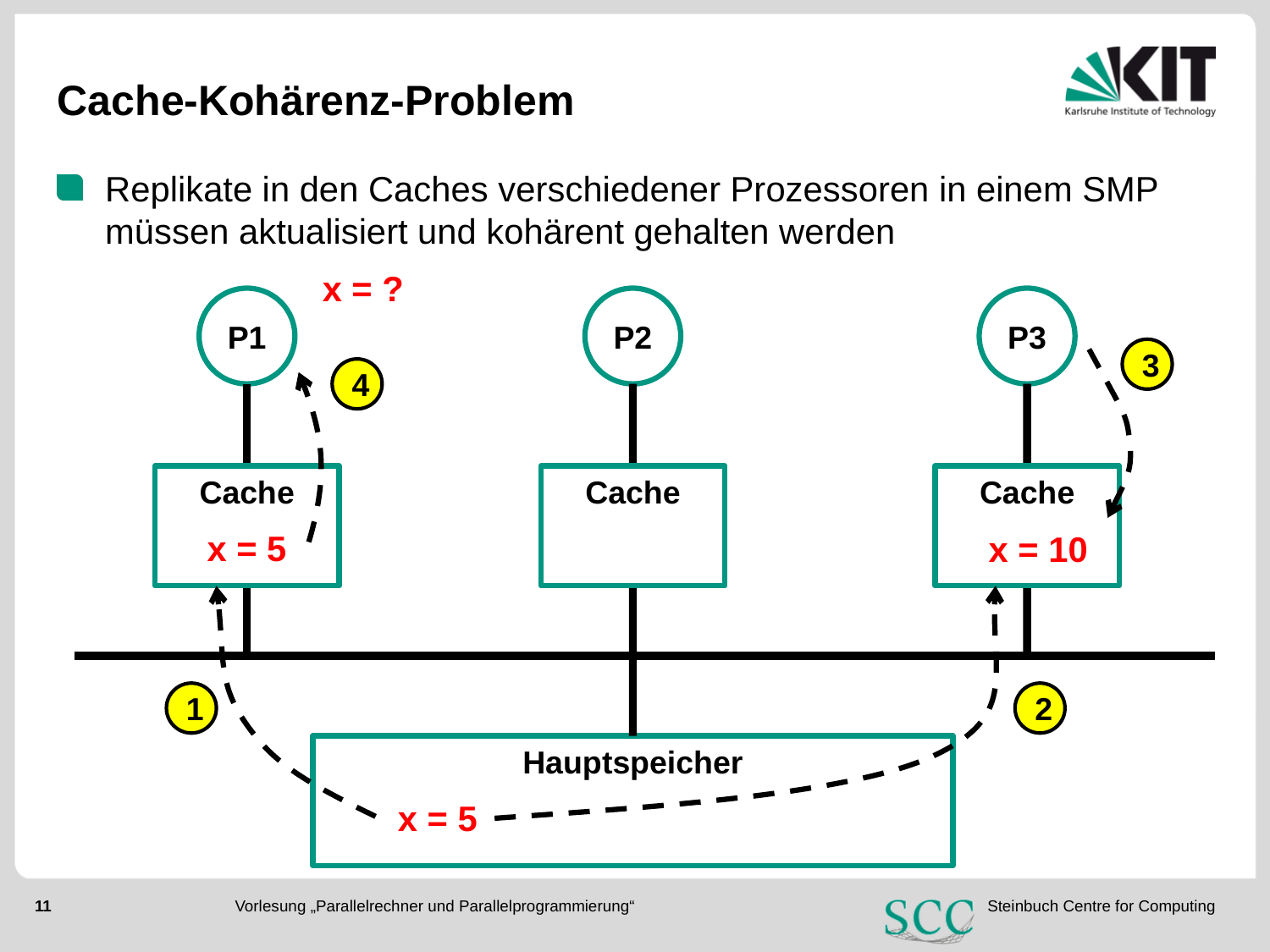

# Cache-Kohärenz-Problem
Replikate in den Caches verschiedener Prozessoren in einem SMP müssen aktualisiert und kohärent gehalten werden
x = ?
P1
P2
P3
3

4

Cache
Cache
Cache
x = 5
x = 5
x = 10

1
2
Hauptspeicher
x = 5
Vorlesung „Parallelrechner und Parallelprogrammierung“